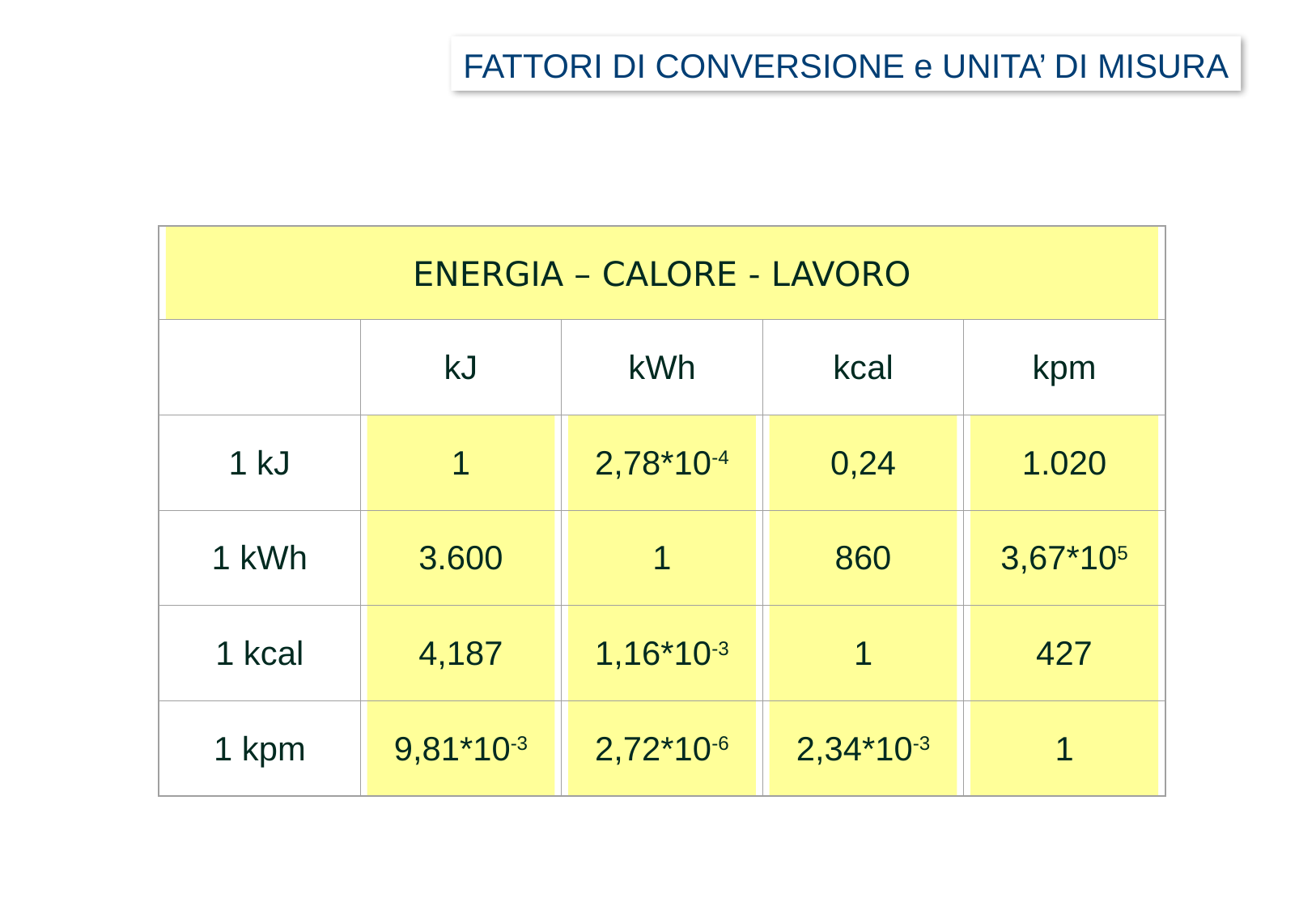

FATTORI DI CONVERSIONE e UNITA’ DI MISURA

ENERGIA – CALORE - LAVORO

kJ

kWh

kcal

kpm

1 kJ

1

2,78*10-4

0,24

1.020

1 kWh

3.600

1

860

3,67*105

1 kcal

4,187

1,16*10-3

1

427

1 kpm

9,81*10-3

2,72*10-6

2,34*10-3

1